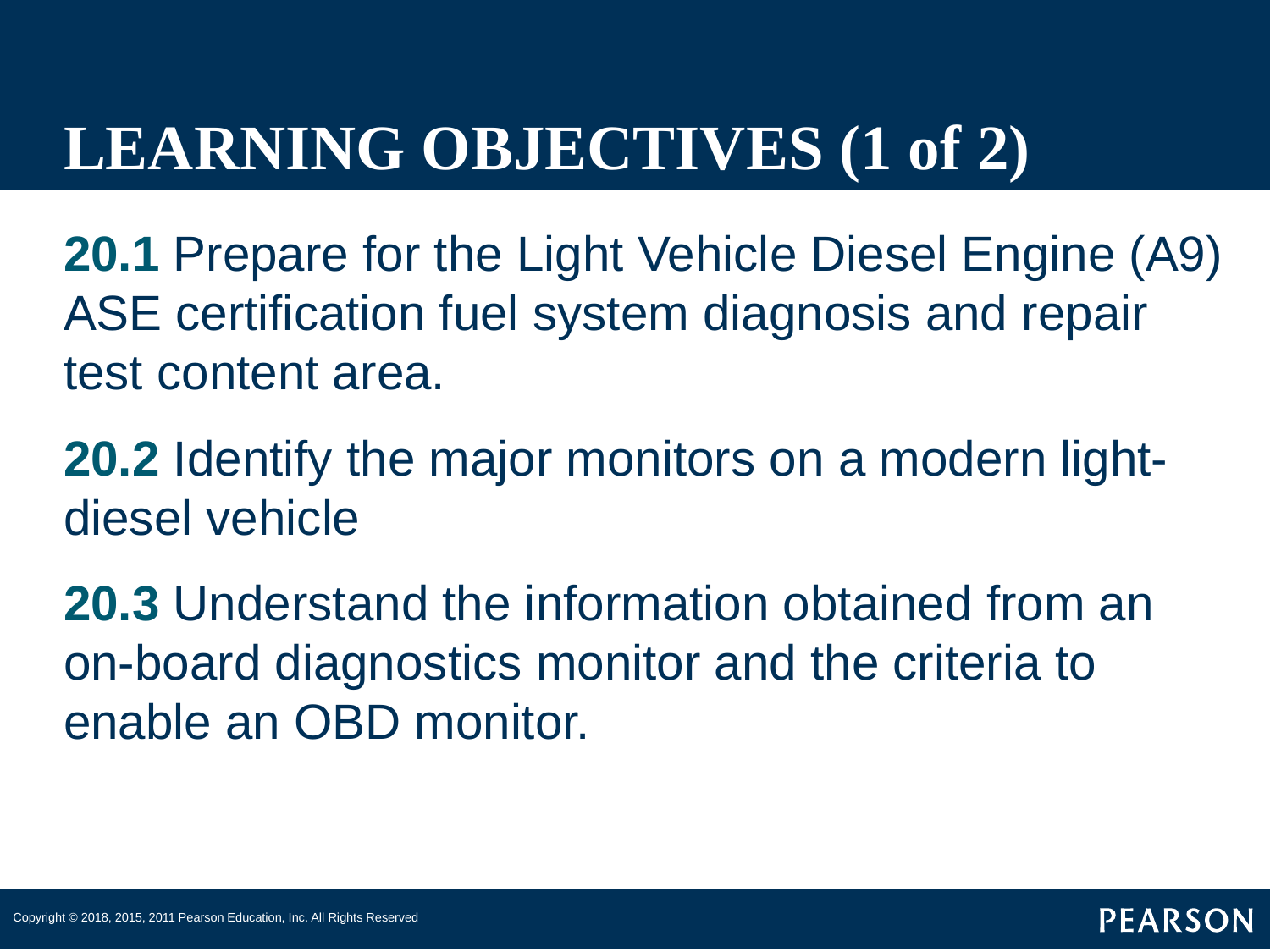

# LEARNING OBJECTIVES (1 of 2)
20.1 Prepare for the Light Vehicle Diesel Engine (A9) ASE certification fuel system diagnosis and repair test content area.
20.2 Identify the major monitors on a modern light-diesel vehicle
20.3 Understand the information obtained from an on-board diagnostics monitor and the criteria to enable an OBD monitor.